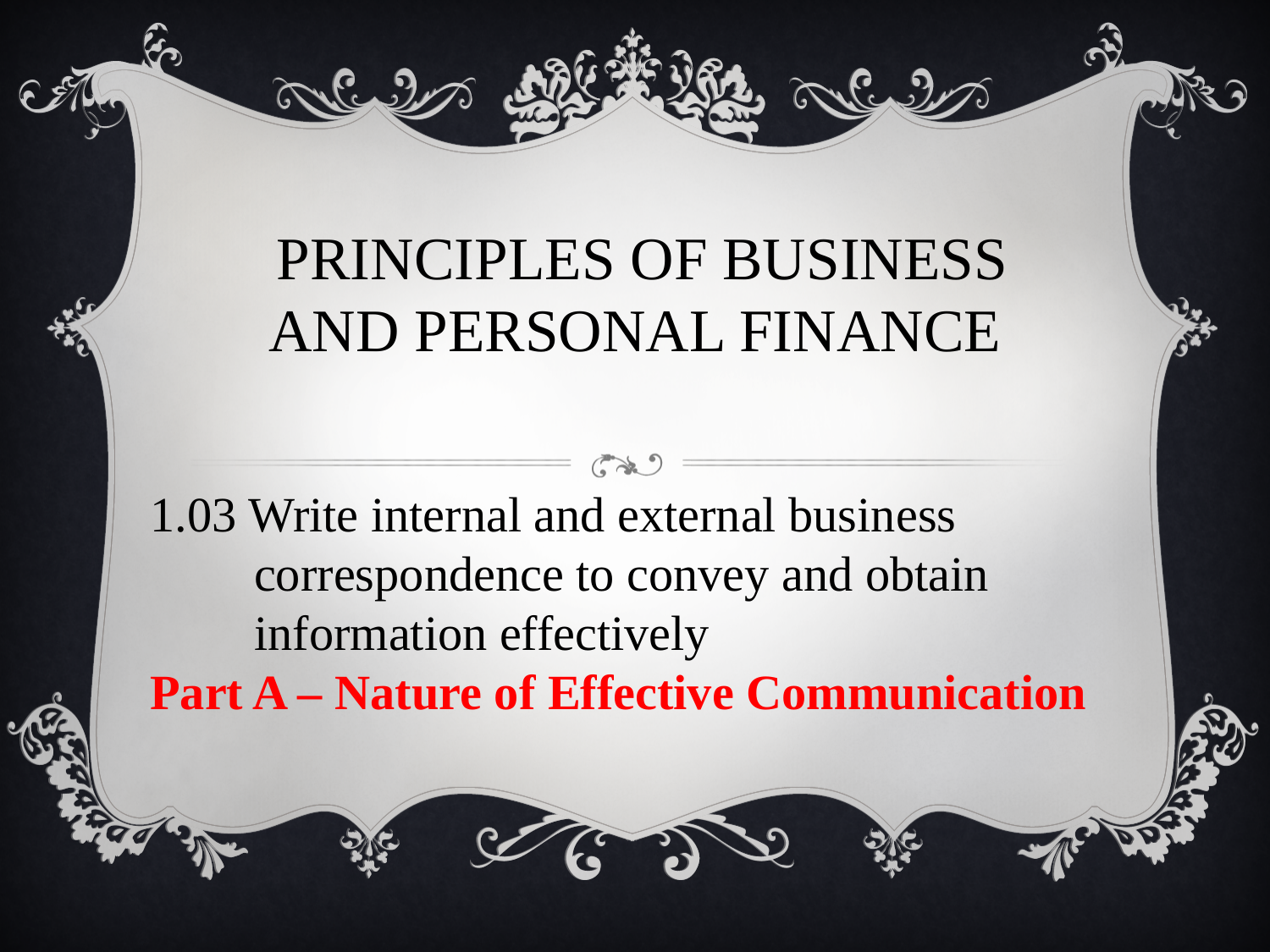

# Principles of Business and Personal Finance
1.03 Write internal and external business correspondence to convey and obtain information effectively
Part A – Nature of Effective Communication